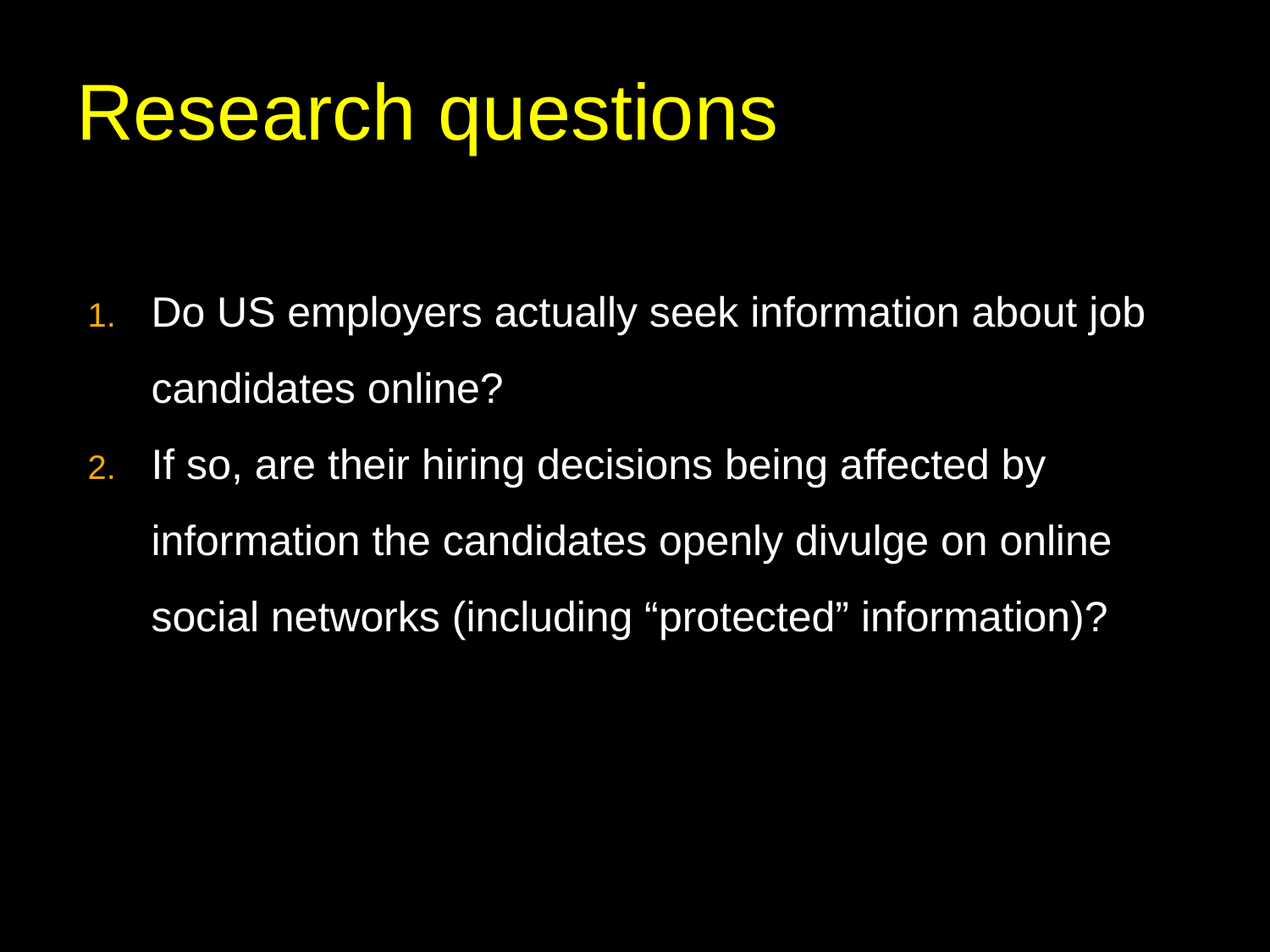

# Research questions
Do US employers actually seek information about job candidates online?
If so, are their hiring decisions being affected by information the candidates openly divulge on online social networks (including “protected” information)?